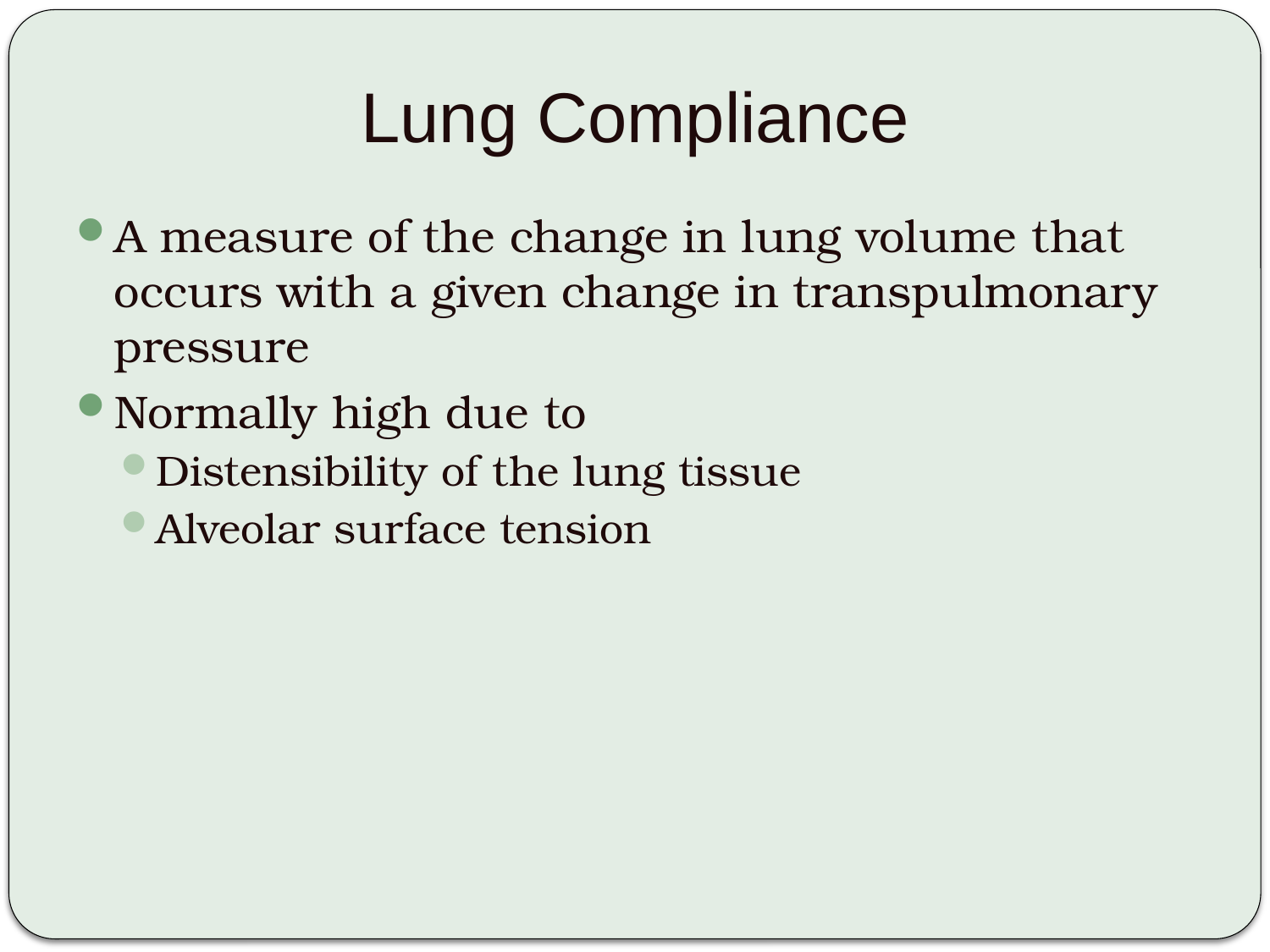

# Lung Compliance
A measure of the change in lung volume that occurs with a given change in transpulmonary pressure
Normally high due to
Distensibility of the lung tissue
Alveolar surface tension